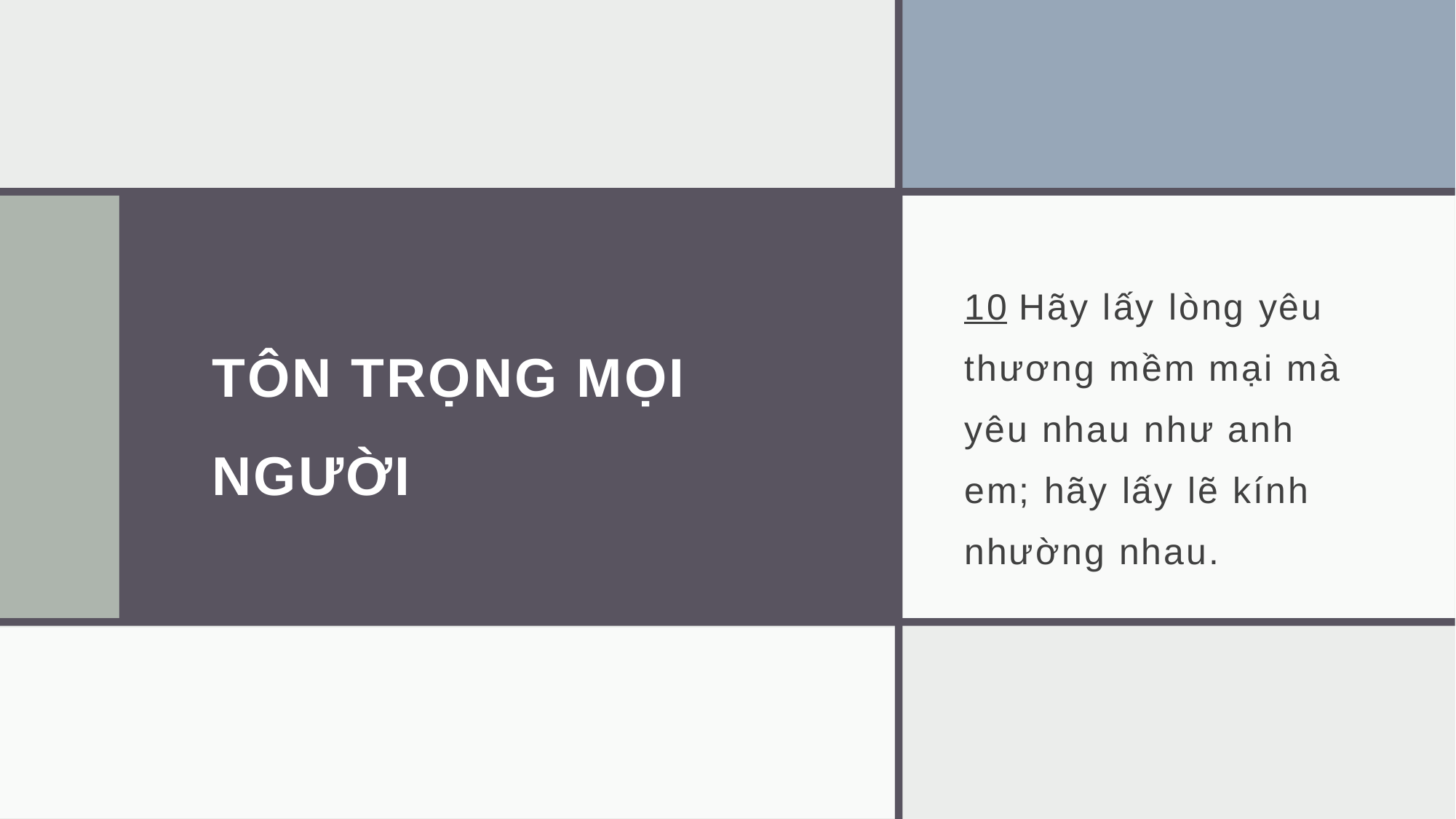

# TÔN TRỌNG MỌI NGƯỜI
10 Hãy lấy lòng yêu thương mềm mại mà yêu nhau như anh em; hãy lấy lẽ kính nhường nhau.